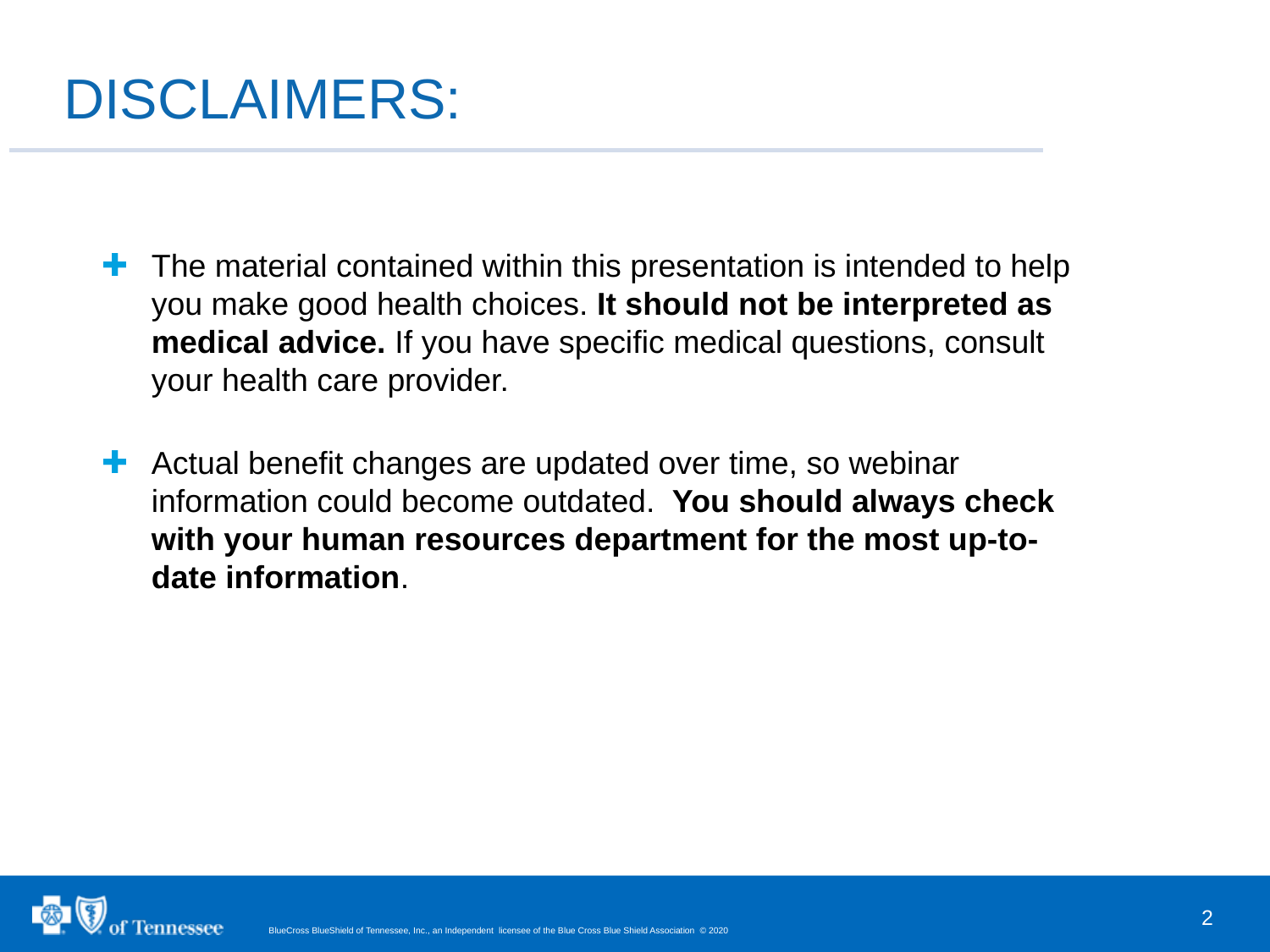

DISCLAIMERS:

The material contained within this presentation is intended to help you make good health choices. It should not be interpreted as medical advice. If you have specific medical questions, consult your health care provider.
Actual benefit changes are updated over time, so webinar information could become outdated.  You should always check with your human resources department for the most up-to-date information.

2